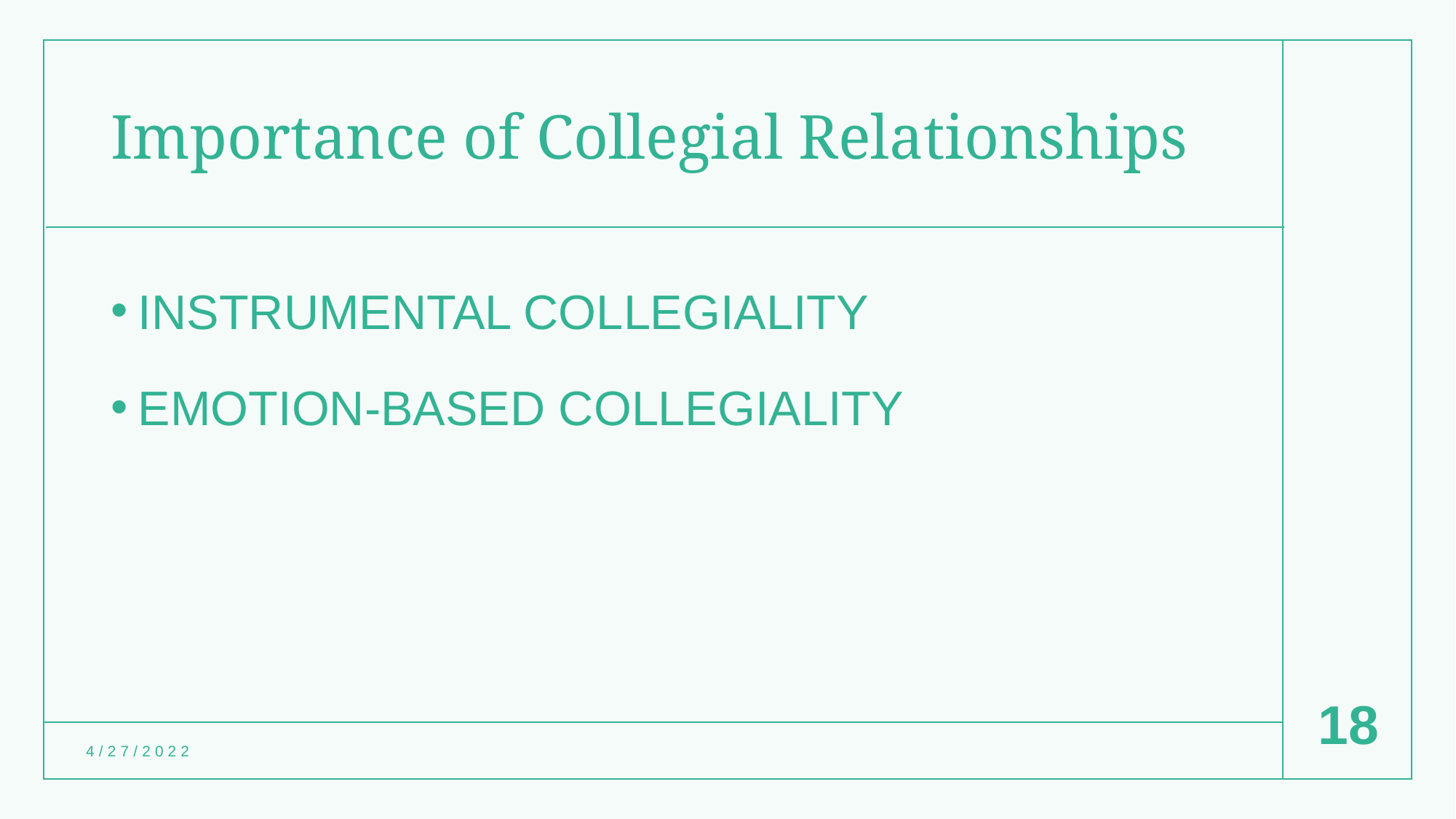

# Importance of Collegial Relationships
INSTRUMENTAL COLLEGIALITY
EMOTION-BASED COLLEGIALITY

18
4/27/2022